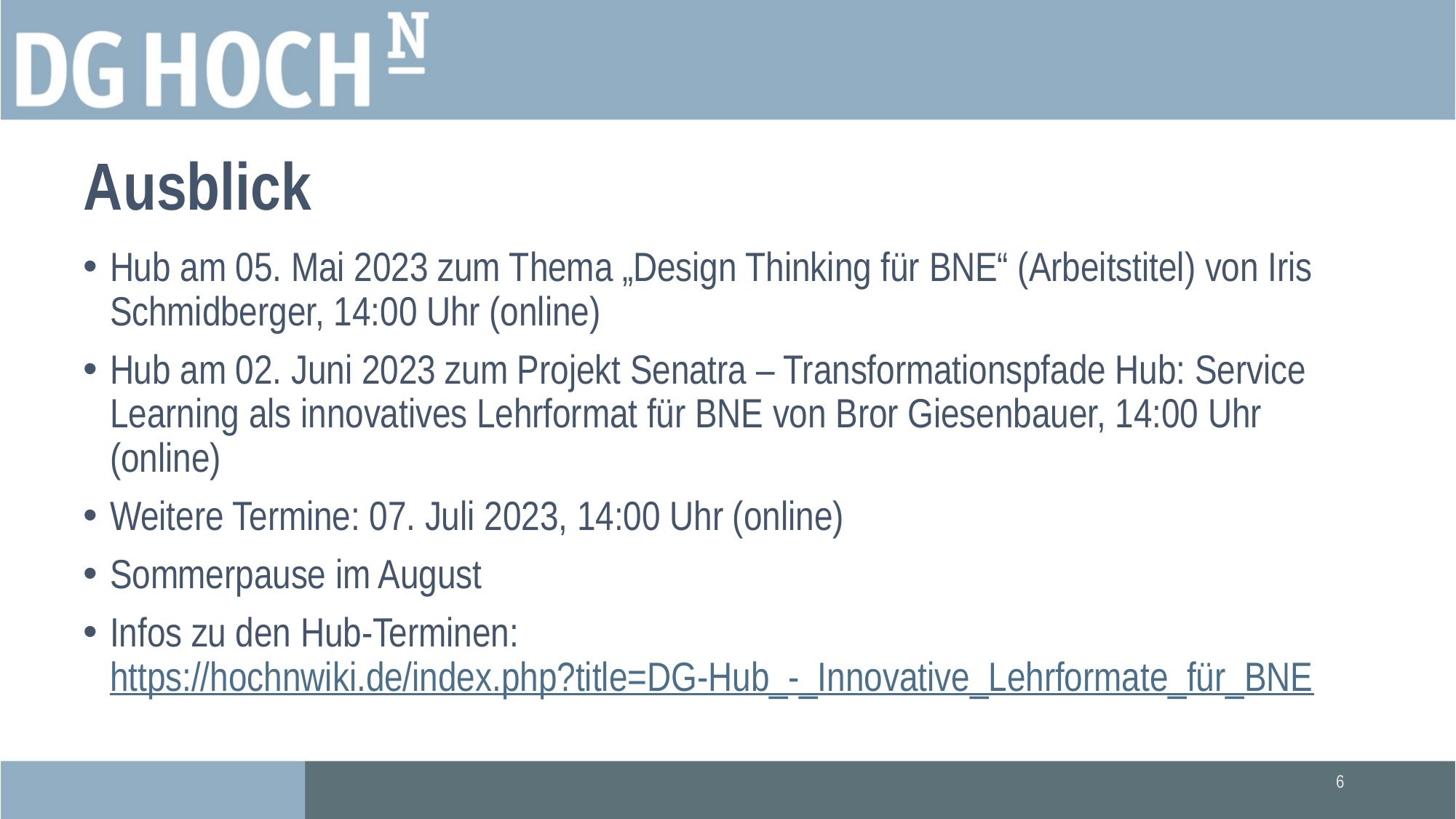

# Ausblick
Hub am 05. Mai 2023 zum Thema „Design Thinking für BNE“ (Arbeitstitel) von Iris Schmidberger, 14:00 Uhr (online)
Hub am 02. Juni 2023 zum Projekt Senatra – Transformationspfade Hub: Service Learning als innovatives Lehrformat für BNE von Bror Giesenbauer, 14:00 Uhr (online)
Weitere Termine: 07. Juli 2023, 14:00 Uhr (online)
Sommerpause im August
Infos zu den Hub-Terminen: https://hochnwiki.de/index.php?title=DG-Hub_-_Innovative_Lehrformate_für_BNE
6